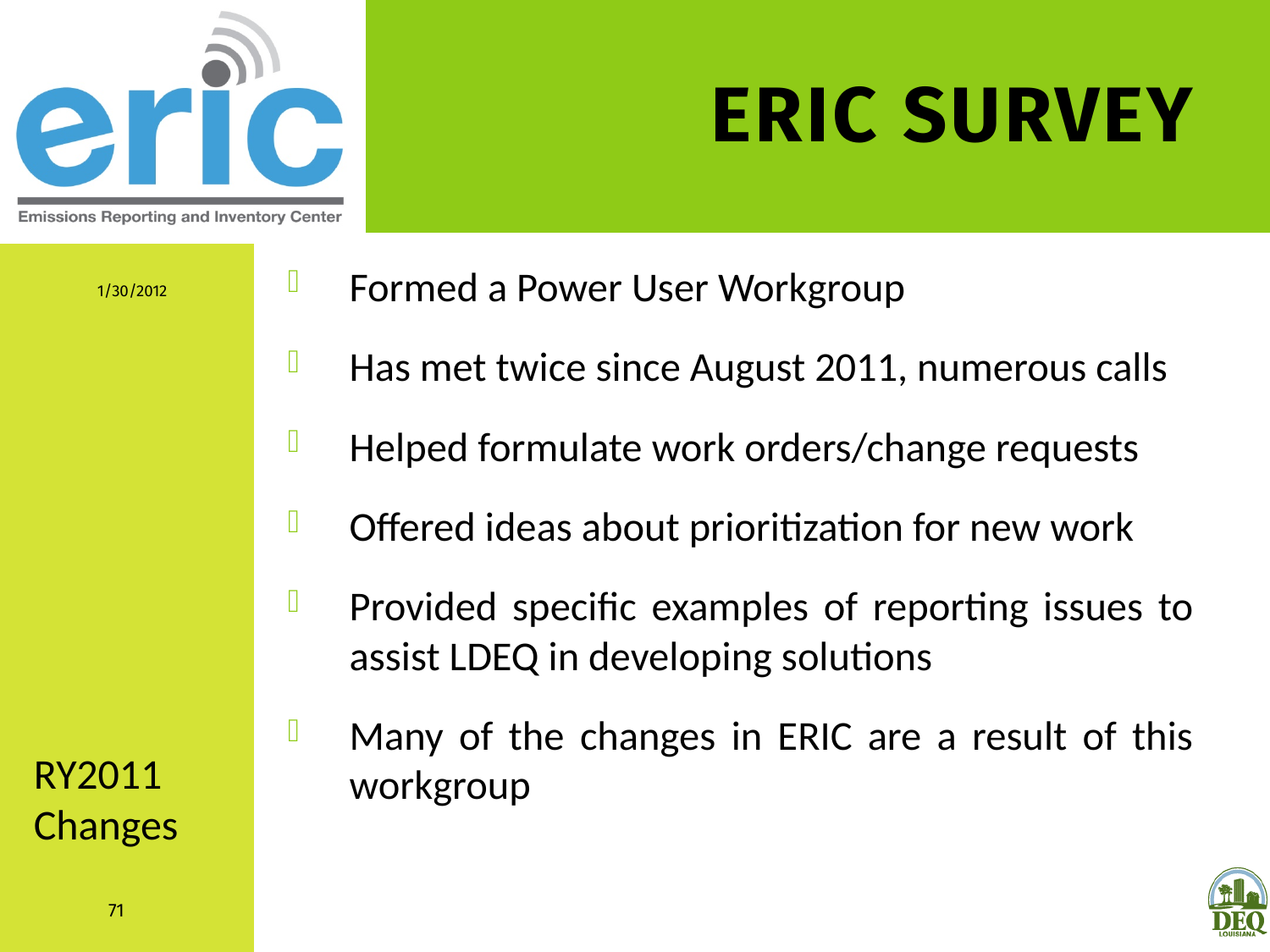

# ERIC Survey
Formed a Power User Workgroup
Has met twice since August 2011, numerous calls
Helped formulate work orders/change requests
Offered ideas about prioritization for new work
Provided specific examples of reporting issues to assist LDEQ in developing solutions
Many of the changes in ERIC are a result of this workgroup

1/30/2012
RY2011 Changes
71